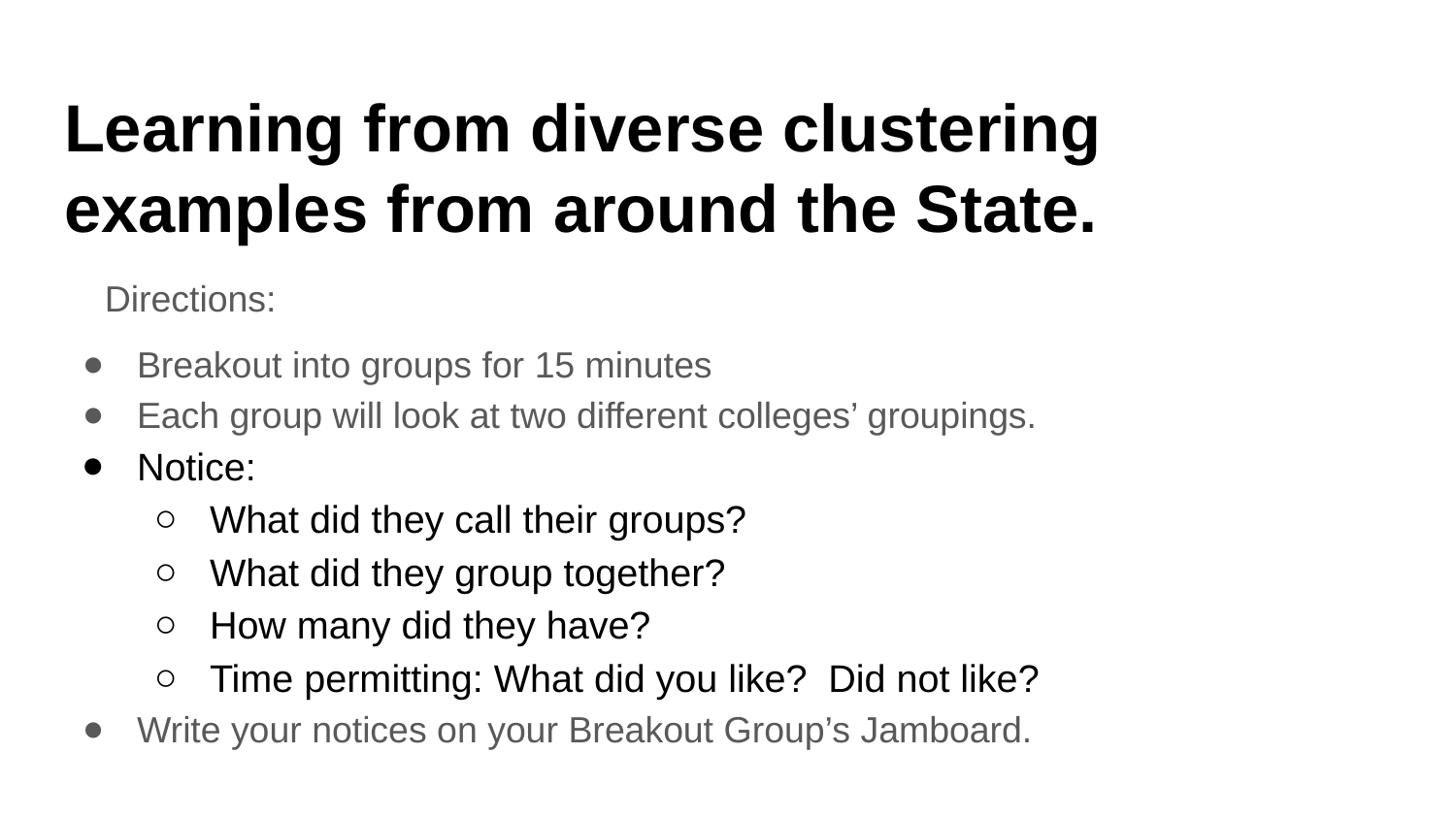

# Learning from diverse clustering examples from around the State.
Directions:
Breakout into groups for 15 minutes
Each group will look at two different colleges’ groupings.
Notice:
What did they call their groups?
What did they group together?
How many did they have?
Time permitting: What did you like?  Did not like?
Write your notices on your Breakout Group’s Jamboard.